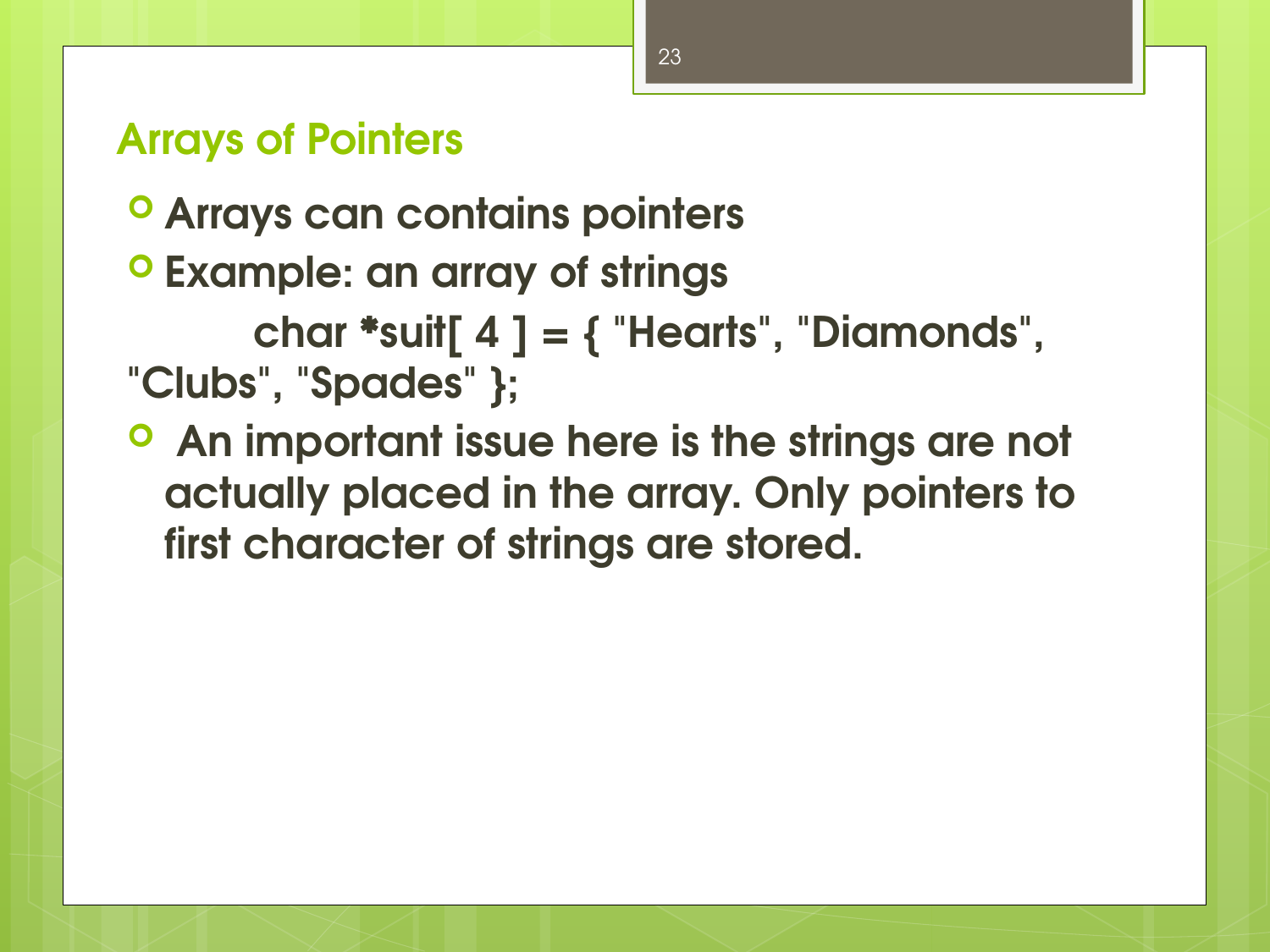

23
# Arrays of Pointers
Arrays can contains pointers
Example: an array of strings
	char *suit[ 4 ] = { "Hearts", "Diamonds", "Clubs", "Spades" };
 An important issue here is the strings are not actually placed in the array. Only pointers to first character of strings are stored.